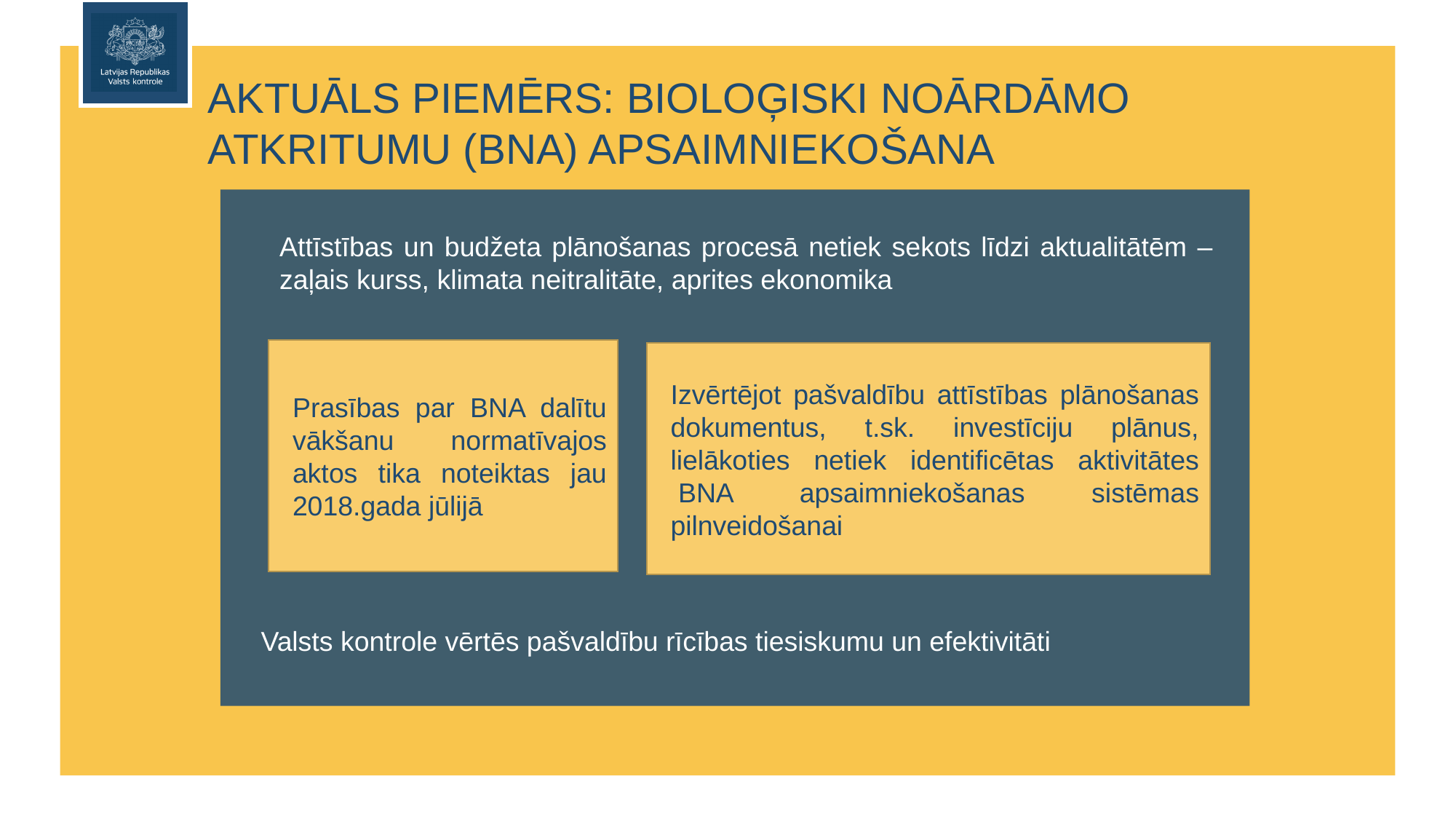

AKTUĀLS PIEMĒRS: BIOLOĢISKI NOĀRDĀMO ATKRITUMU (BNA) APSAIMNIEKOŠANA

Rezerves zemes fondā ieskaitīto zemes gabalu un īpašuma tiesību atjaunošanai neizmantoto zemes gabalu valdītājs ir attiecīgā vietējā pašvaldība līdz brīdim, kad MK izdod rīkojumu par to ierakstīšanu zemesgrāmatā uz valsts vārda vai tie tiek ierakstīti zemesgrāmatā uz vietējās pašvaldības vārda.
Zemes pārvaldības likuma 17.panta pirmā daļa.

Valstij un vietējām pašvaldībām pēc zemes reformas pabeigšanas piederošo un piekrītošo zemi izvērtē MK noteiktajā kārtībā divu gadu laikā pēc tam, kad MK izdevis rīkojumu par zemes reformas pabeigšanu attiecīgās vietējās pašvaldības administratīvajā teritorijā vai visās novada teritoriālā iedalījuma vienībās.
Zemes pārvaldības likuma 17.panta piektā daļa.

Attīstības un budžeta plānošanas procesā netiek sekots līdzi aktualitātēm – zaļais kurss, klimata neitralitāte, aprites ekonomika

Prasības par BNA dalītu vākšanu normatīvajos aktos tika noteiktas jau 2018.gada jūlijā
Izvērtējot pašvaldību attīstības plānošanas dokumentus, t.sk. investīciju plānus, lielākoties netiek identificētas aktivitātes  BNA apsaimniekošanas sistēmas pilnveidošanai
Valsts kontrole vērtēs pašvaldību rīcības tiesiskumu un efektivitāti